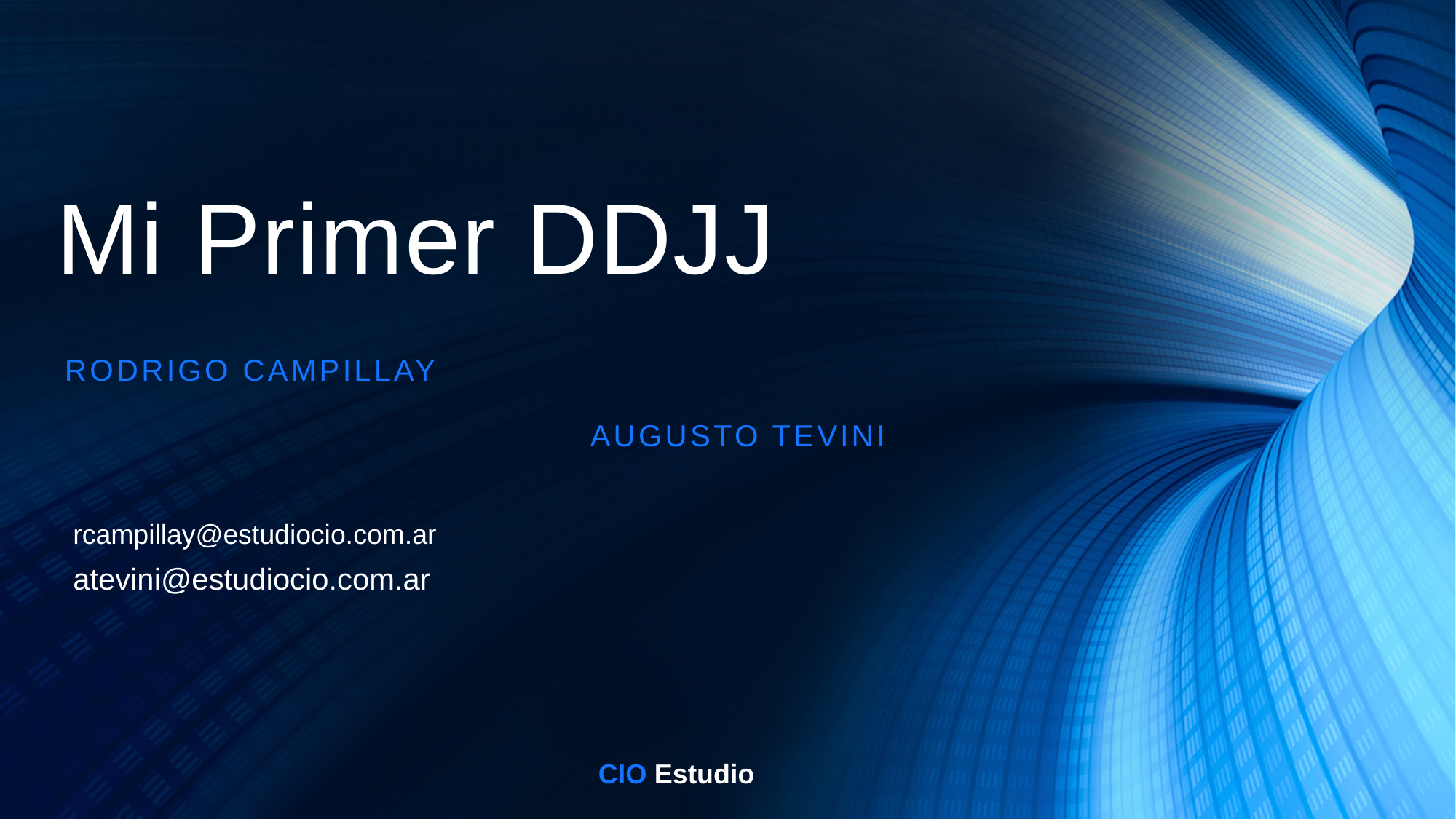

# Mi Primer DDJJ
RODRIGO CAMPILLAY
                                                                                                                            AUGUSTO TEVINI
rcampillay@estudiocio.com.ar
atevini@estudiocio.com.ar
CIO Estudio